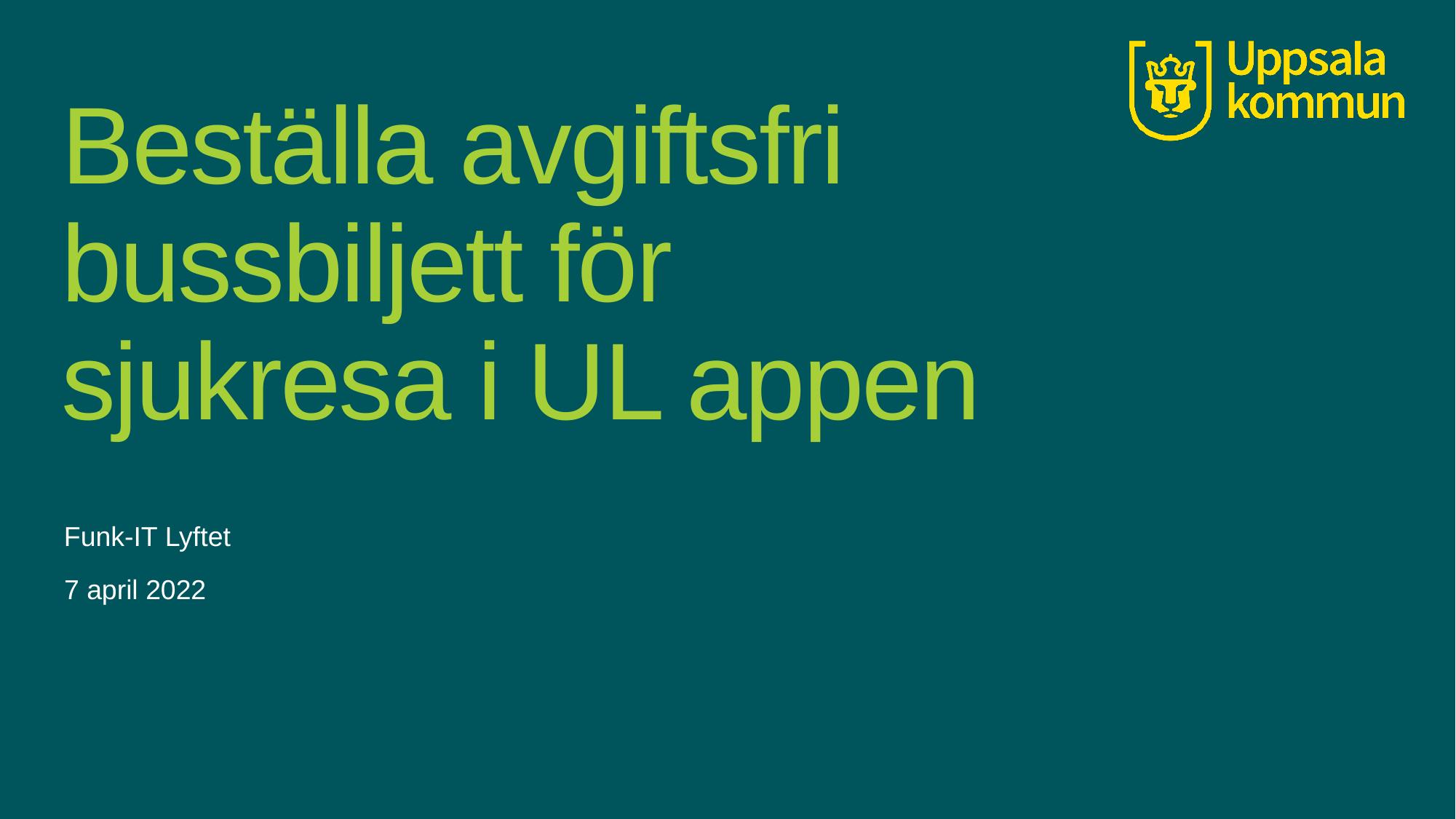

# Beställa avgiftsfri bussbiljett för sjukresa i UL appen
Funk-IT Lyftet
7 april 2022